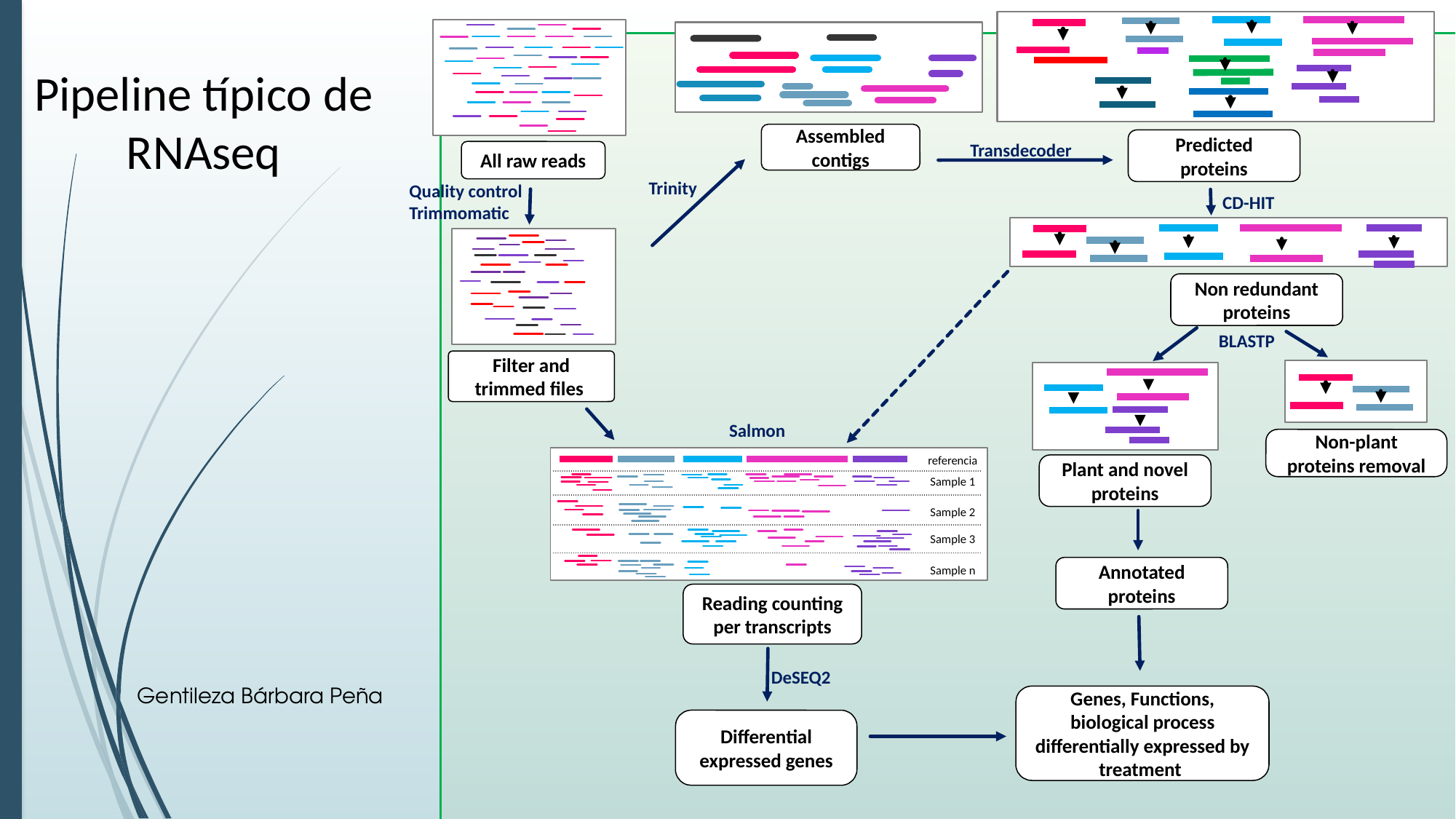

Pipeline típico de RNAseq
Assembled
contigs
Predicted proteins
Transdecoder
All raw reads
Trinity
Quality control
Trimmomatic
CD-HIT

Non redundant proteins
BLASTP
Filter and trimmed files

Salmon
Non-plant proteins removal
referencia

Plant and novel proteins
Sample 1
Sample 2
Sample 3
Sample n
Annotated proteins
Reading counting per transcripts
DeSEQ2
Gentileza Bárbara Peña
Genes, Functions, biological process differentially expressed by treatment
Differential expressed genes